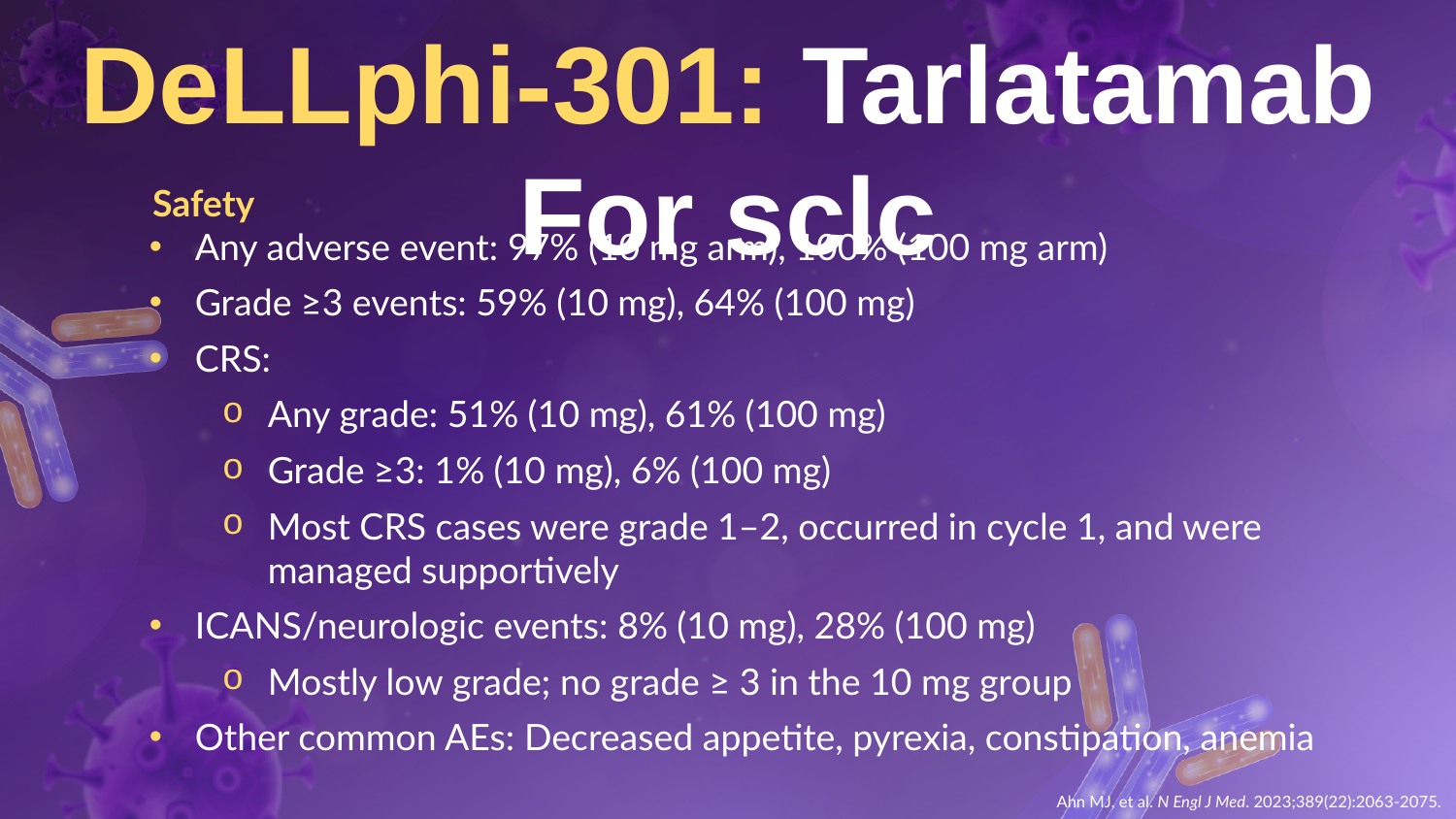

DeLLphi-301: Tarlatamab For sclc
Safety
Any adverse event: 97% (10 mg arm), 100% (100 mg arm)
Grade ≥3 events: 59% (10 mg), 64% (100 mg)
CRS:
Any grade: 51% (10 mg), 61% (100 mg)
Grade ≥3: 1% (10 mg), 6% (100 mg)
Most CRS cases were grade 1–2, occurred in cycle 1, and were managed supportively
ICANS/neurologic events: 8% (10 mg), 28% (100 mg)
Mostly low grade; no grade ≥ 3 in the 10 mg group
Other common AEs: Decreased appetite, pyrexia, constipation, anemia

Ahn MJ, et al. N Engl J Med. 2023;389(22):2063-2075.